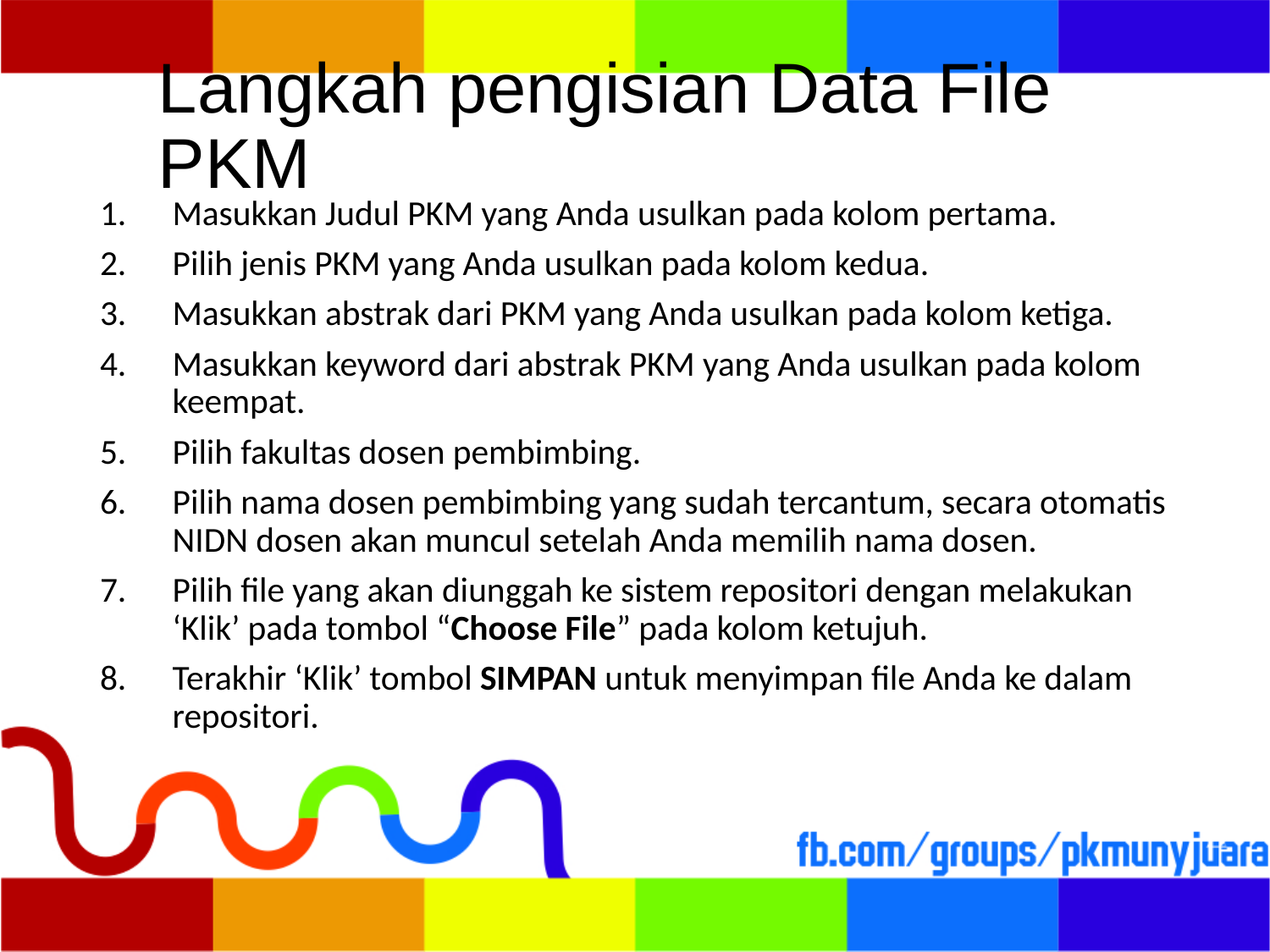

# Langkah pengisian Data File PKM
Masukkan Judul PKM yang Anda usulkan pada kolom pertama.
Pilih jenis PKM yang Anda usulkan pada kolom kedua.
Masukkan abstrak dari PKM yang Anda usulkan pada kolom ketiga.
Masukkan keyword dari abstrak PKM yang Anda usulkan pada kolom keempat.
Pilih fakultas dosen pembimbing.
Pilih nama dosen pembimbing yang sudah tercantum, secara otomatis NIDN dosen akan muncul setelah Anda memilih nama dosen.
Pilih file yang akan diunggah ke sistem repositori dengan melakukan ‘Klik’ pada tombol “Choose File” pada kolom ketujuh.
Terakhir ‘Klik’ tombol SIMPAN untuk menyimpan file Anda ke dalam repositori.